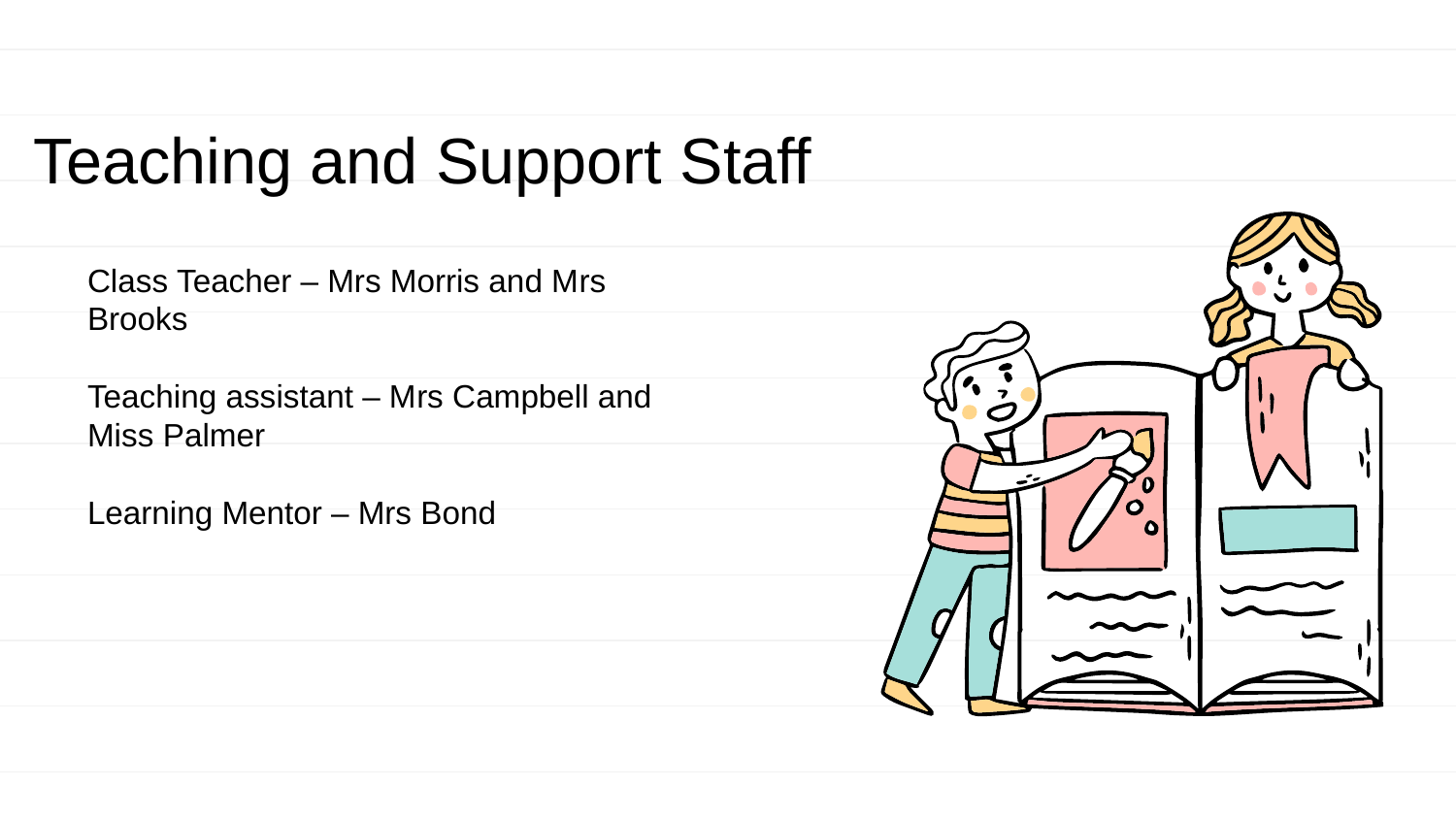

# Teaching and Support Staff

Class Teacher – Mrs Morris and Mrs Brooks

Teaching assistant – Mrs Campbell and Miss Palmer

Learning Mentor – Mrs Bond